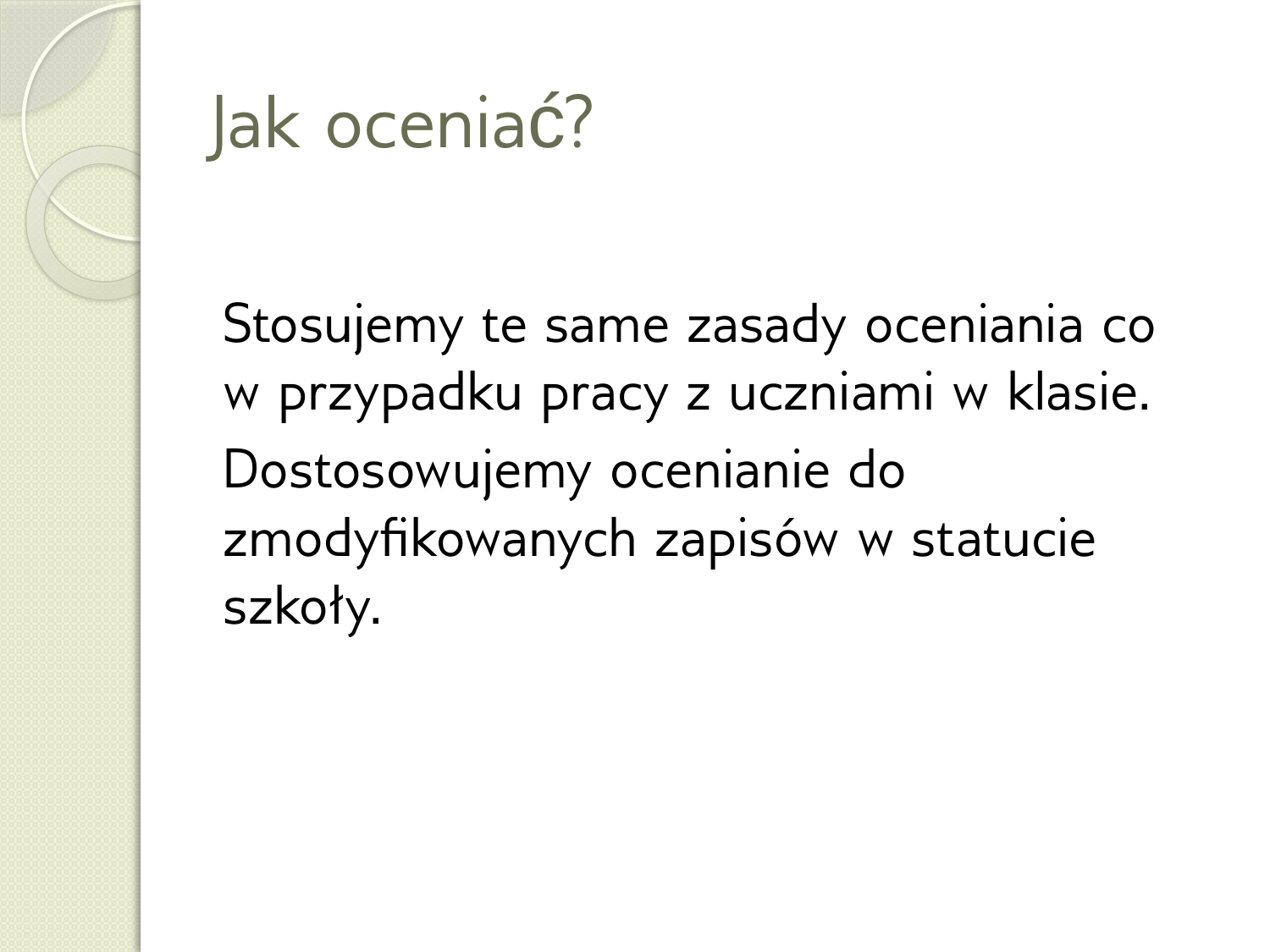

# Jak oceniać?

Stosujemy te same zasady oceniania co
w przypadku pracy z uczniami w klasie.
Dostosowujemy ocenianie do zmodyfikowanych zapisów w statucie szkoły.